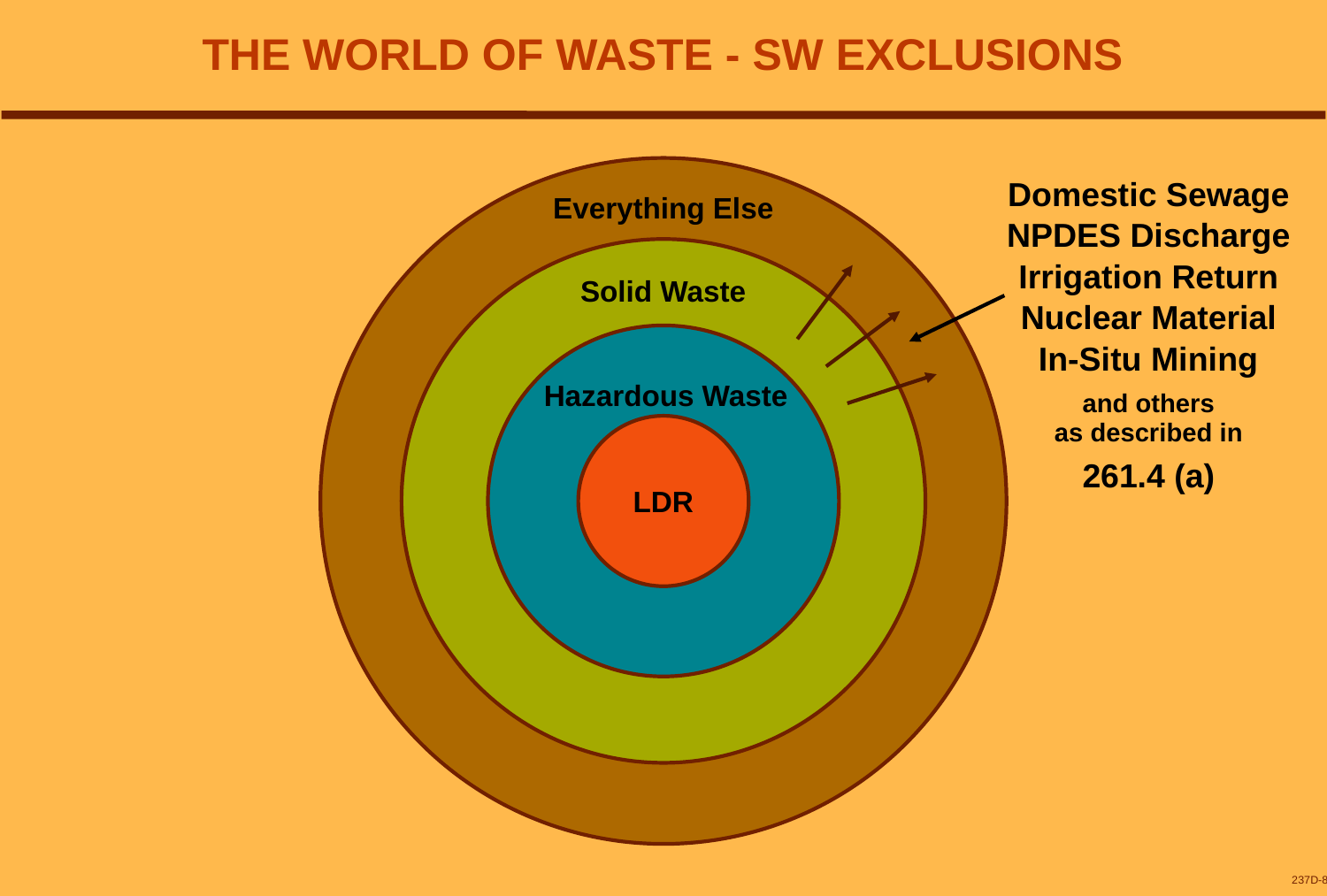

# THE WORLD OF WASTE - SW EXCLUSIONS

Domestic Sewage
NPDES Discharge
Irrigation Return
Nuclear Material
In-Situ Mining
and others
as described in
261.4 (a)
Everything Else

Solid Waste

Hazardous Waste

LDR